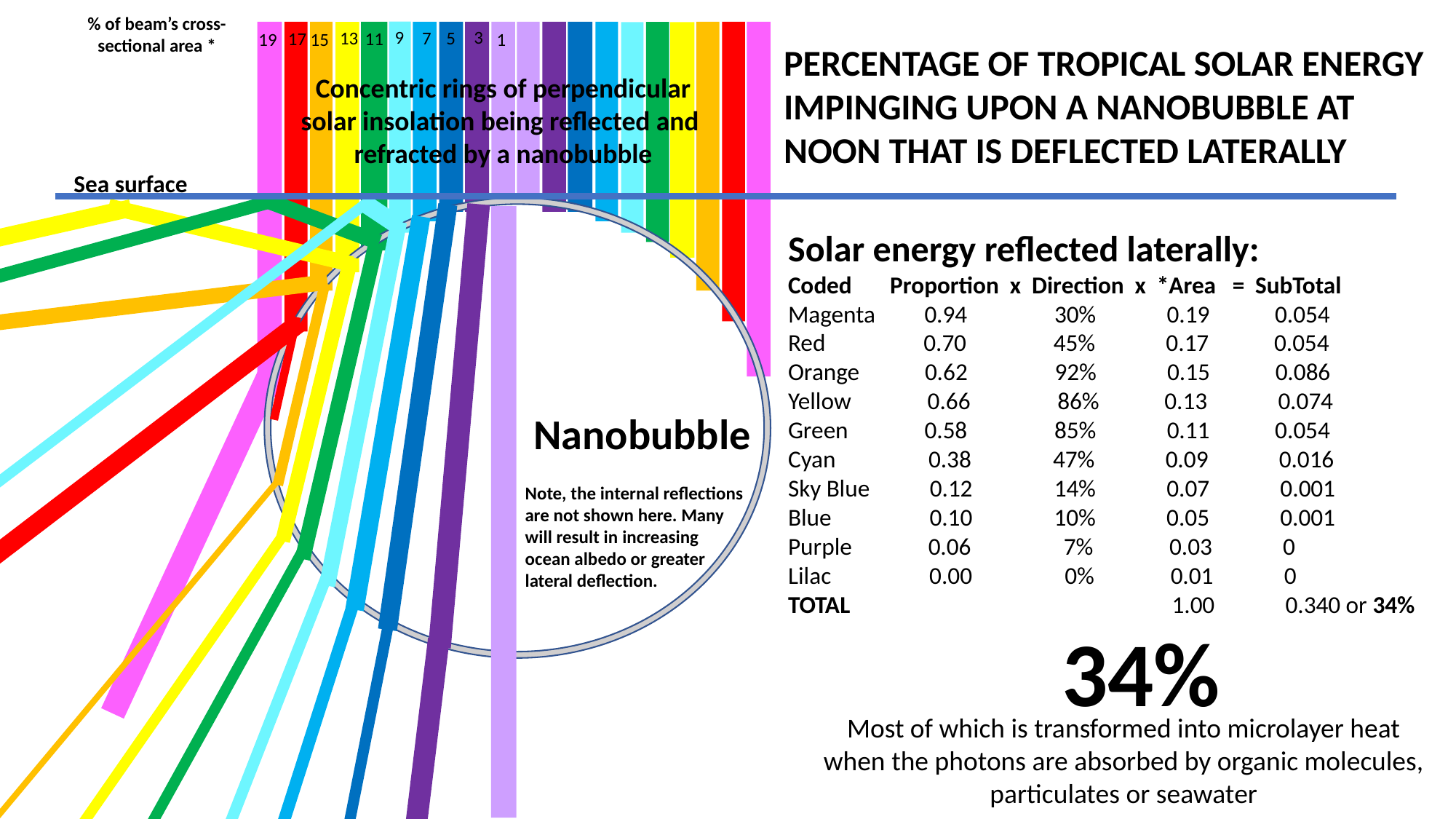

% of beam’s cross-
sectional area *
9
3
13
7
5

11
17
15
1
19
PERCENTAGE OF TROPICAL SOLAR ENERGY
IMPINGING UPON A NANOBUBBLE AT
NOON THAT IS DEFLECTED LATERALLY
Concentric rings of perpendicular
solar insolation being reflected and
refracted by a nanobubble
Sea surface
Solar energy reflected laterally:
Coded       Proportion  x  Direction  x  *Area   =  SubTotal
Magenta         0.94                30%             0.19            0.054
Red                  0.70                45%             0.17            0.054
Orange            0.62                92%             0.15            0.086
Yellow              0.66                86%            0.13             0.074
Green              0.58                85%             0.11            0.054
Cyan                 0.38               47%             0.09             0.016
Sky Blue           0.12               14%             0.07             0.001
Blue                  0.10               10%             0.05             0.001
Purple              0.06                 7%              0.03             0
Lilac                  0.00                 0%              0.01             0
TOTAL                                                           1.00             0.340 or 34%
Nanobubble
Note, the internal reflections
are not shown here. Many
will result in increasing
ocean albedo or greater
lateral deflection.
34%
Most of which is transformed into microlayer heat
when the photons are absorbed by organic molecules,
particulates or seawater